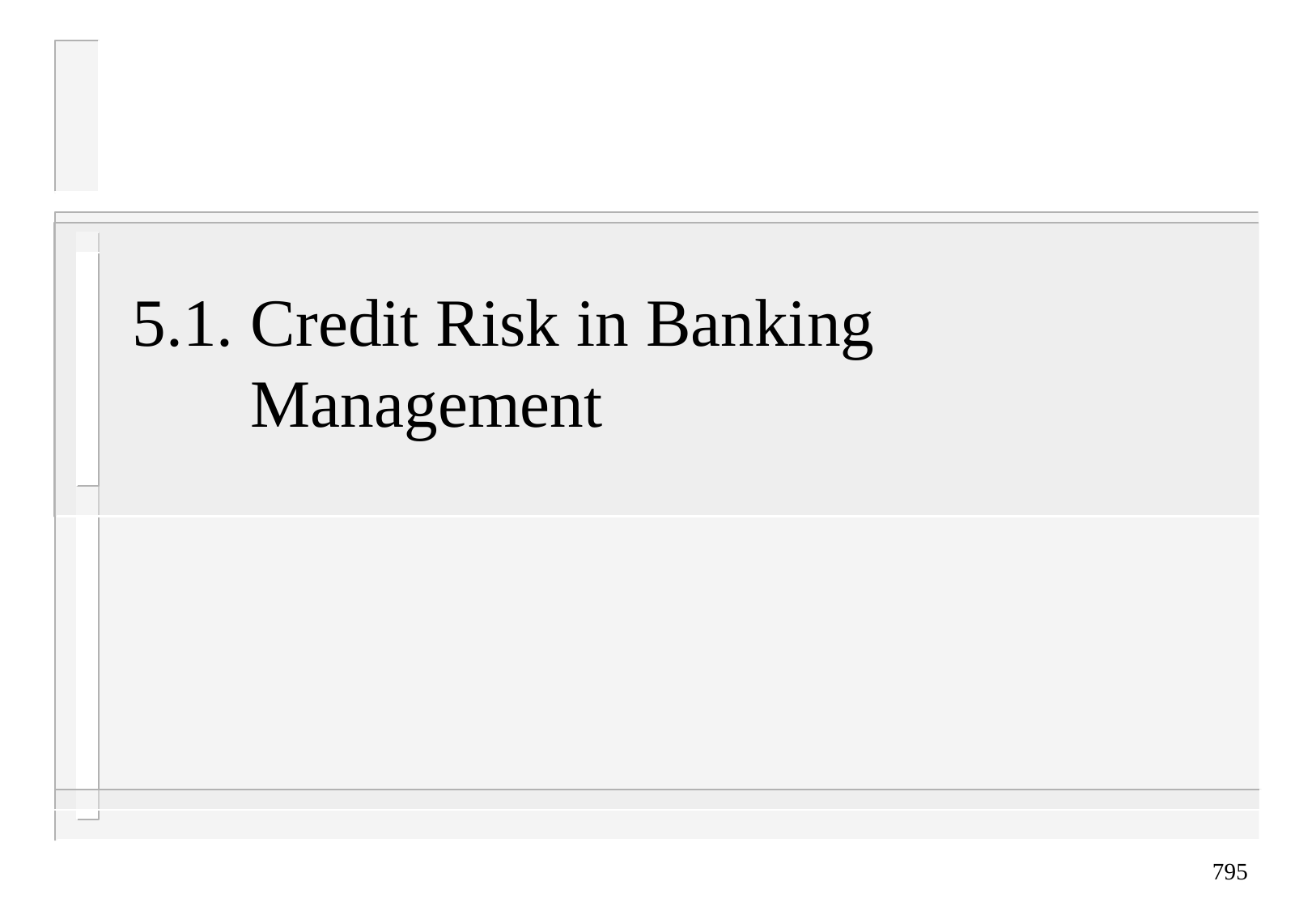

# 5.1.	Credit Risk in Banking Management
795